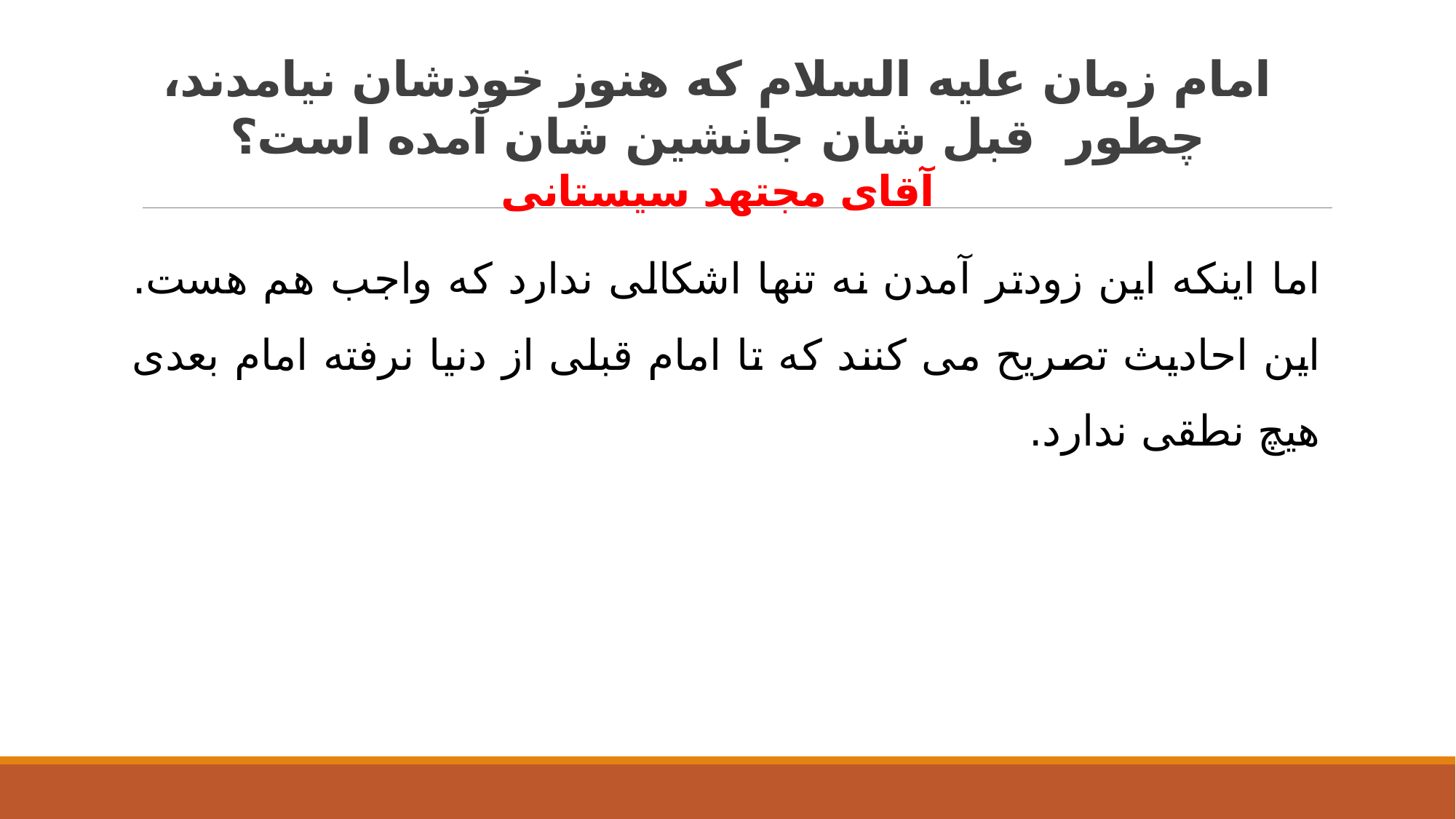

# امام زمان علیه السلام که هنوز خودشان نیامدند، چطور  قبل شان جانشین شان آمده است؟ آقای مجتهد سیستانی
اما اینکه این زودتر آمدن نه تنها اشکالی ندارد که واجب هم هست. این احادیث تصریح می کنند که تا امام قبلی از دنیا نرفته امام بعدی هیچ نطقی ندارد.